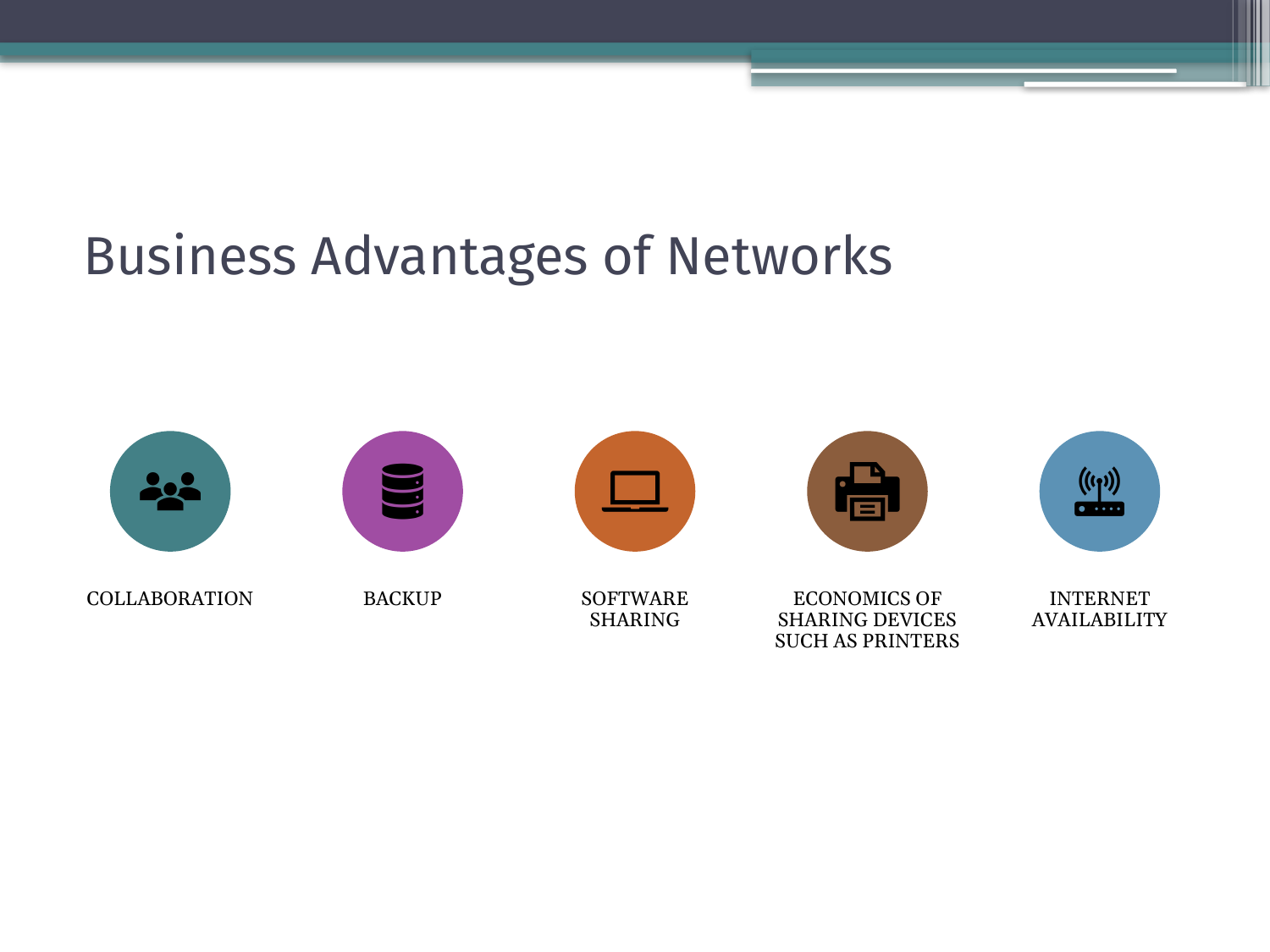

# Business Advantages of Networks
Collaboration
Backup
Software sharing
Economics of sharing devices such as printers
Internet availability